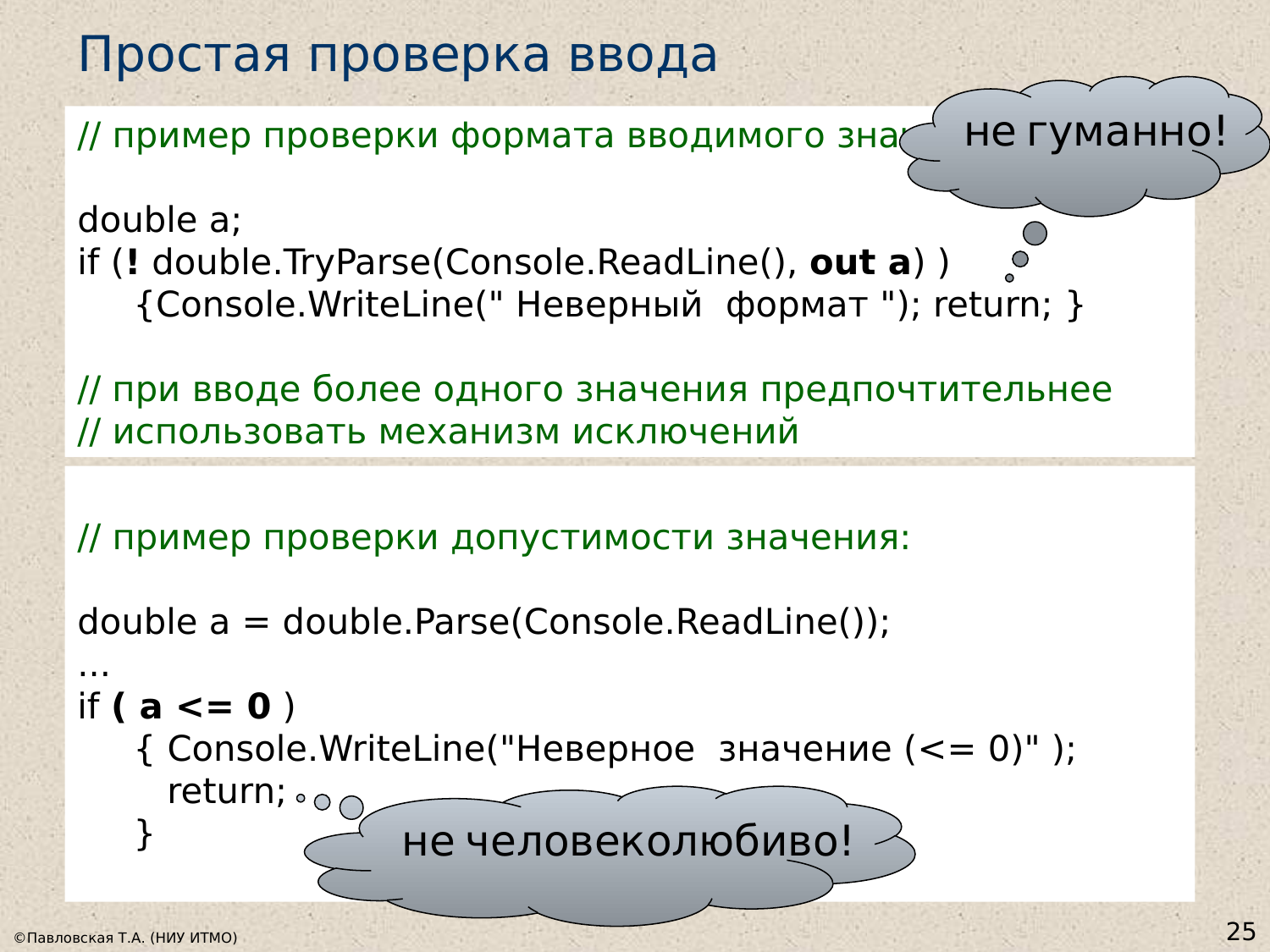

# Простая проверка ввода
не гуманно!
// пример проверки формата вводимого значения:

double a;
if (! double.TryParse(Console.ReadLine(), out a) )
     {Console.WriteLine(" Неверный  формат "); return; }

// при вводе более одного значения предпочтительнее
// использовать механизм исключений

// пример проверки допустимости значения:

double a = double.Parse(Console.ReadLine());
...
if ( a <= 0 )
     { Console.WriteLine("Неверное  значение (<= 0)" );
        return;
     }

не человеколюбиво!
25
©Павловская Т.А. (НИУ ИТМО)